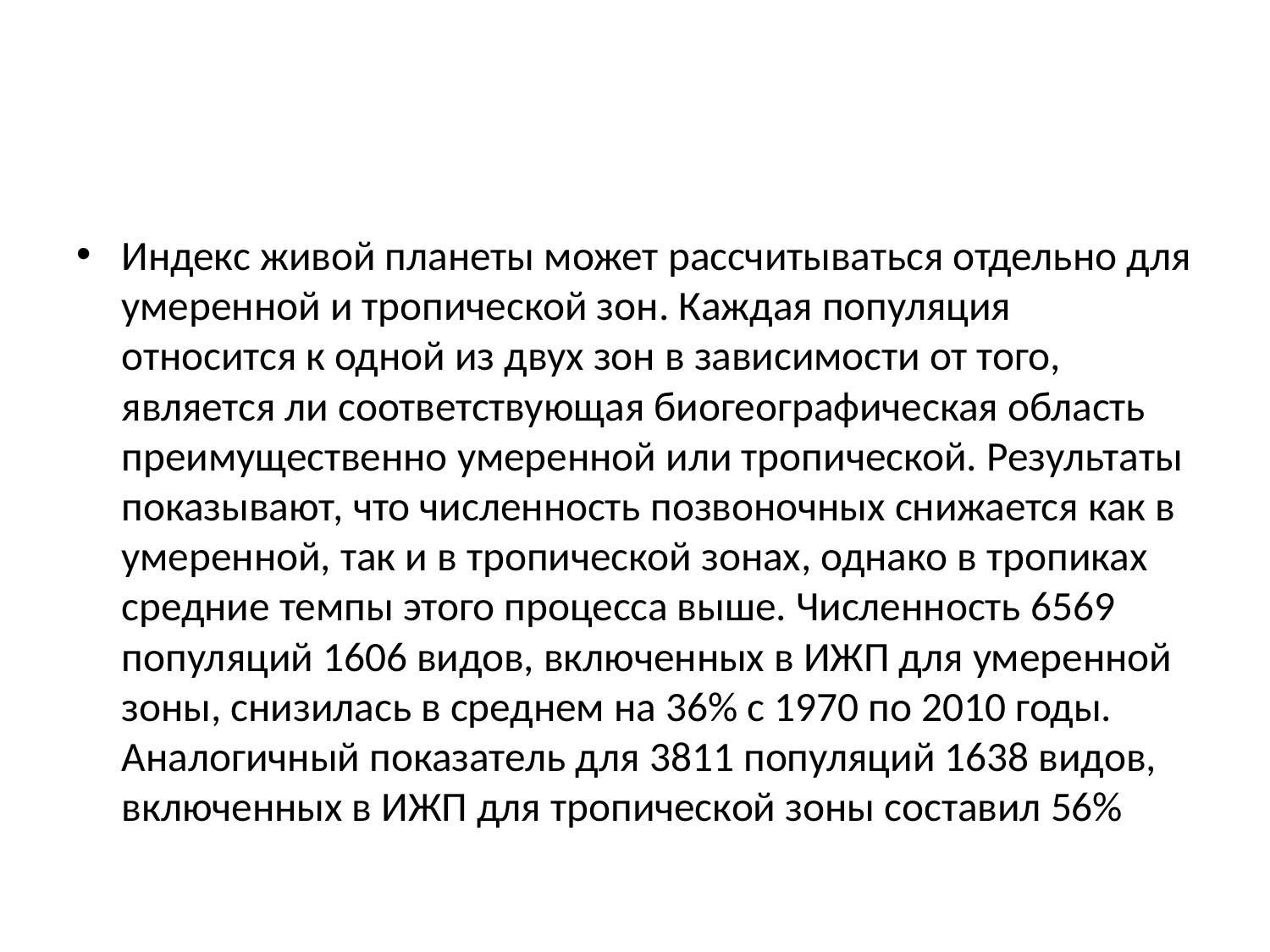

#
Индекс живой планеты может рассчитываться отдельно для умеренной и тропической зон. Каждая популяция относится к одной из двух зон в зависимости от того, является ли соответствующая биогеографическая область преимущественно умеренной или тропической. Результаты показывают, что численность позвоночных снижается как в умеренной, так и в тропической зонах, однако в тропиках средние темпы этого процесса выше. Численность 6569 популяций 1606 видов, включенных в ИЖП для умеренной зоны, снизилась в среднем на 36% с 1970 по 2010 годы. Аналогичный показатель для 3811 популяций 1638 видов, включенных в ИЖП для тропической зоны составил 56%